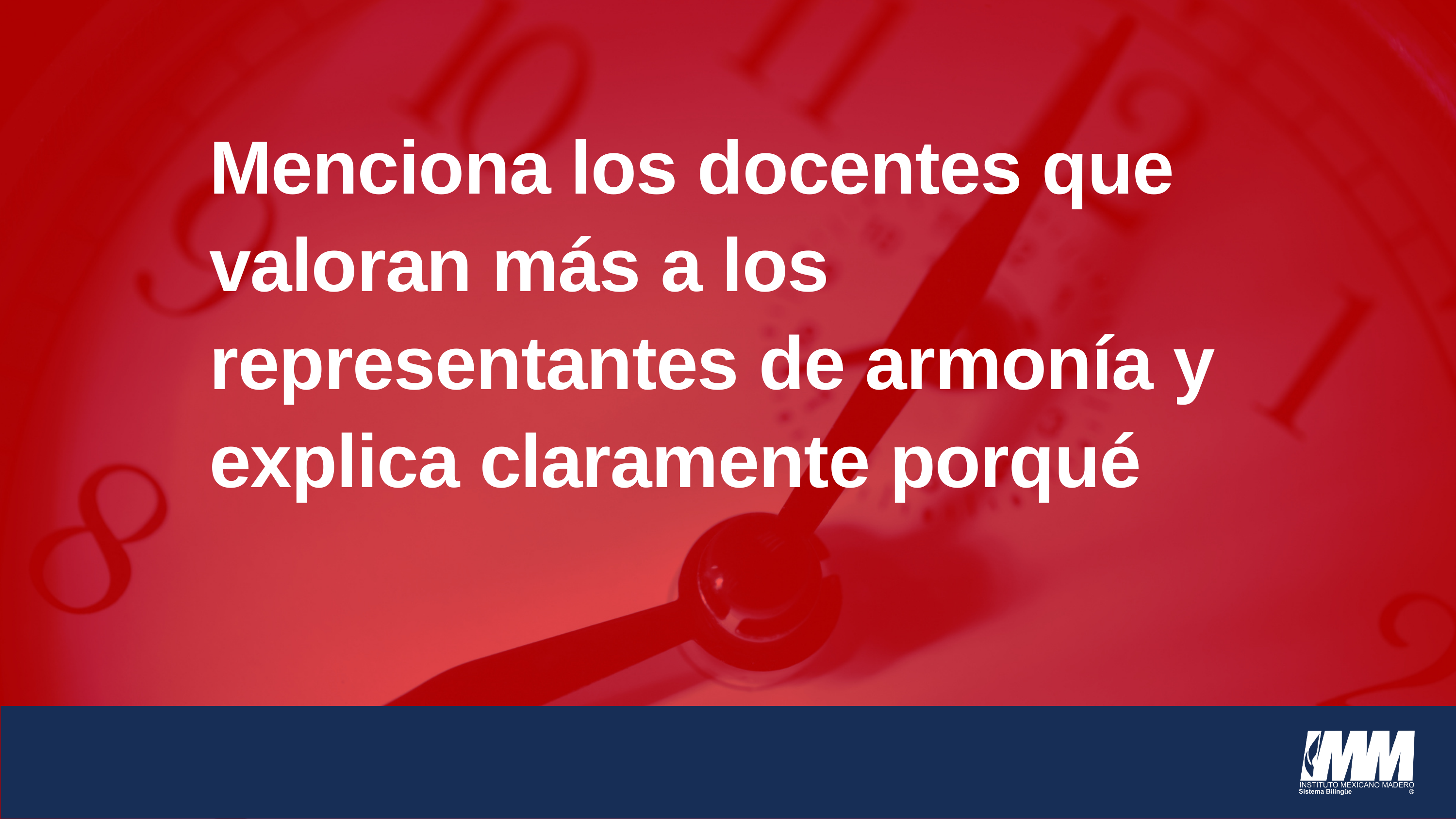

Menciona los docentes que  valoran más a los  representantes de armonía y explica claramente porqué